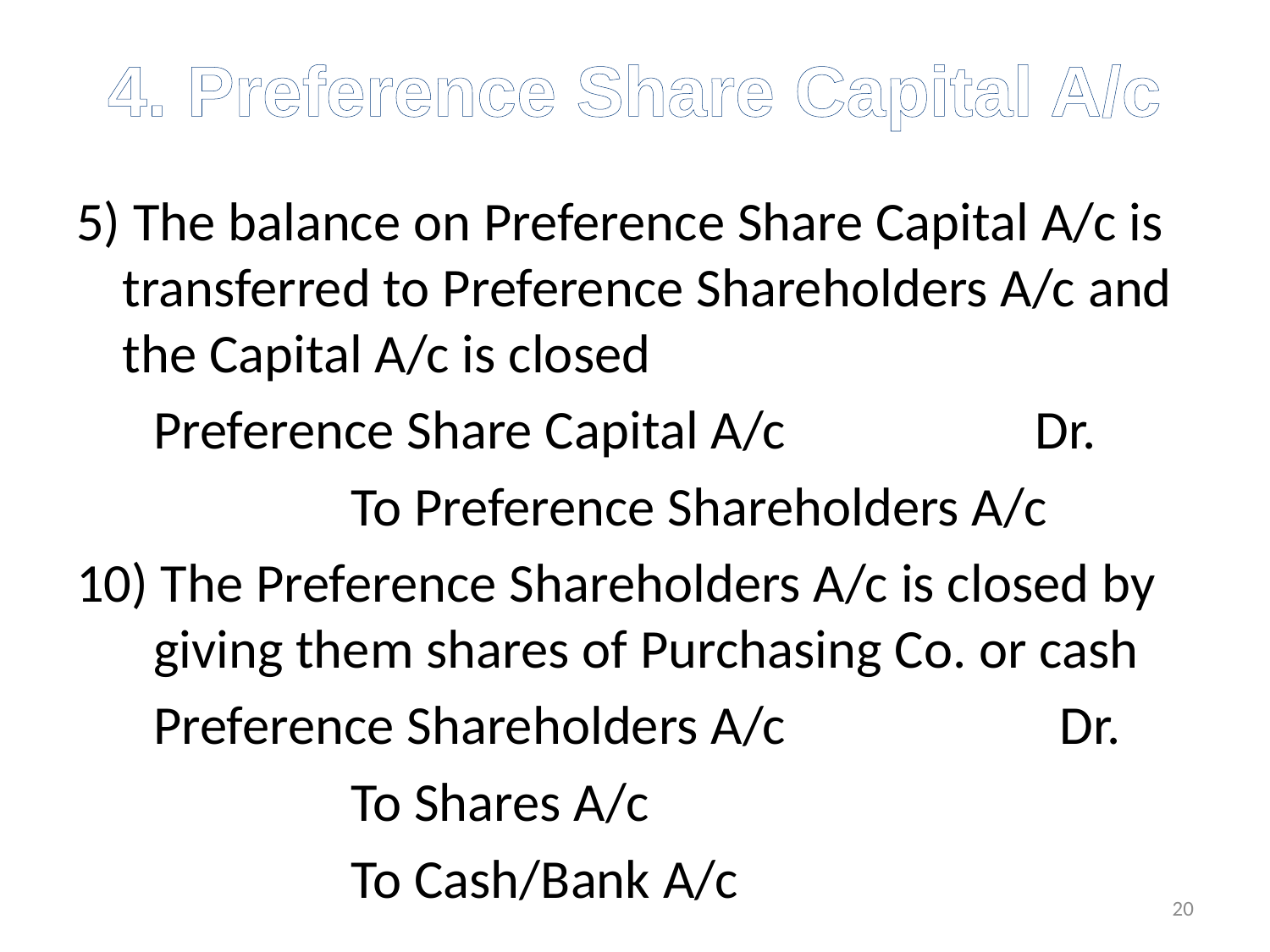

# 4. Preference Share Capital A/c
5) The balance on Preference Share Capital A/c is transferred to Preference Shareholders A/c and the Capital A/c is closed
	Preference Share Capital A/c                    Dr.
                      To Preference Shareholders A/c
10) The Preference Shareholders A/c is closed by giving them shares of Purchasing Co. or cash
	Preference Shareholders A/c                      Dr.
                      To Shares A/c
                      To Cash/Bank A/c

20